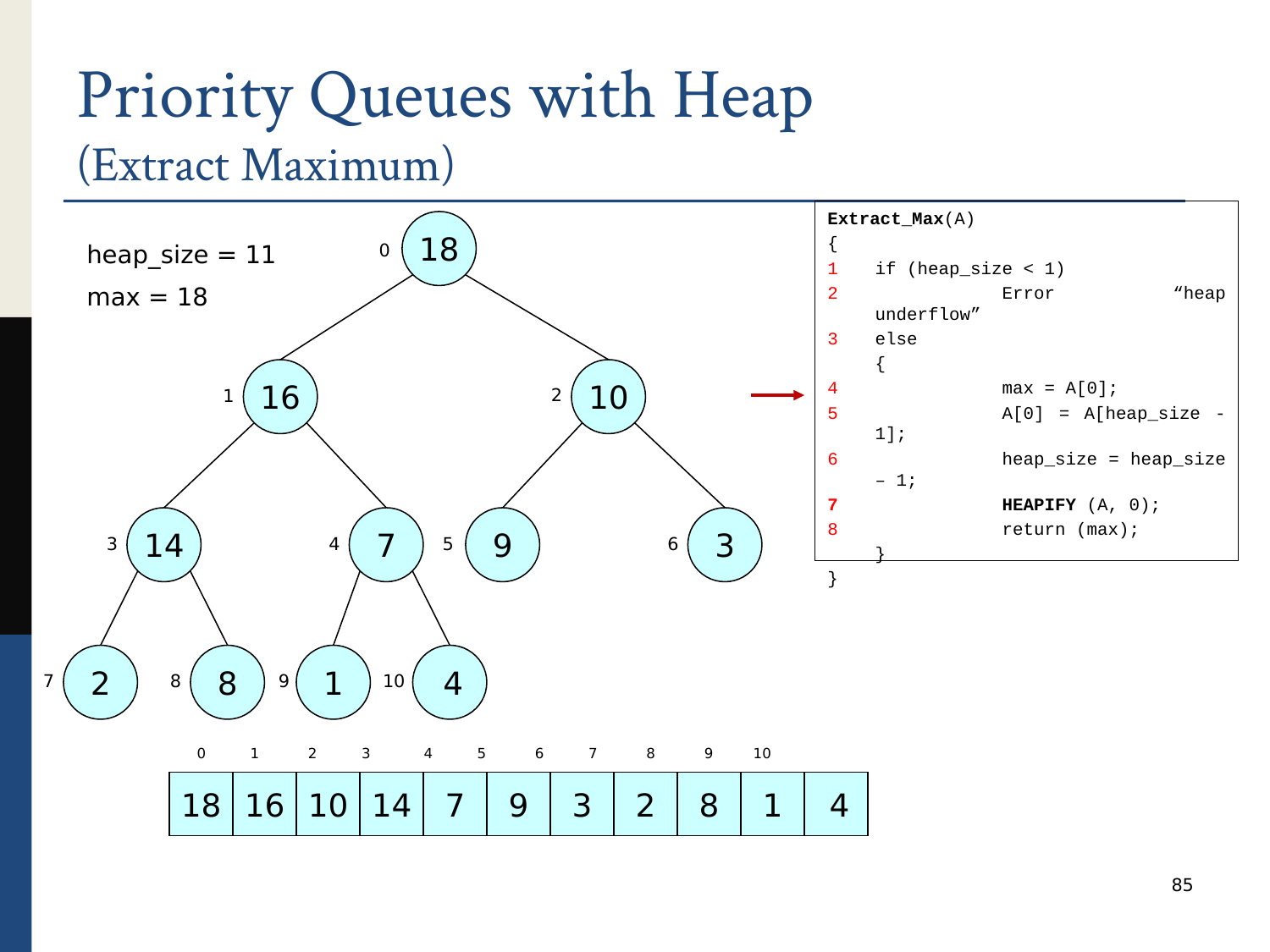

# Priority Queues with Heap (Extract Maximum)
Extract_Max(A)
{
1	if (heap_size < 1)
2		Error “heap underflow”
3	else
	{
4    	max = A[0];
5		A[0] = A[heap_size -1];
6		heap_size = heap_size – 1;
7		HEAPIFY (A, 0);
8		return (max);
	}
}

18
heap_size = 11
max = 18
0
16
10
2
1
14
7
9
3
4
5
6
3
2
8
1
4
4
8
10
7
9
 0          1           2          3            4          5           6          7           8           9         10
18
16
10
14
7
9
3
2
8
1
4
4
85